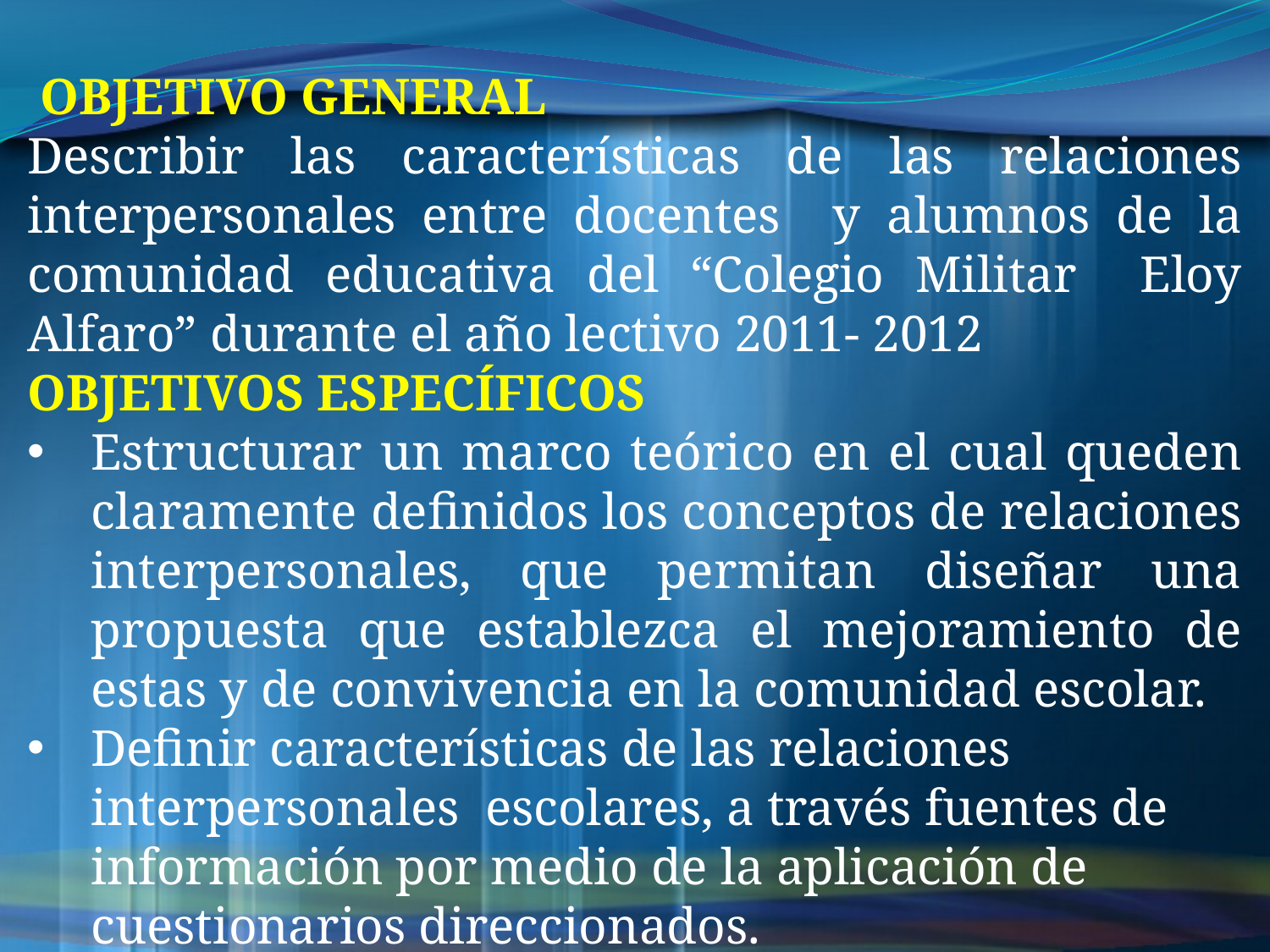

OBJETIVO GENERAL
Describir las características de las relaciones interpersonales entre docentes  y alumnos de la comunidad educativa del “Colegio Militar  Eloy Alfaro” durante el año lectivo 2011- 2012
OBJETIVOS ESPECÍFICOS
Estructurar un marco teórico en el cual queden claramente definidos los conceptos de relaciones interpersonales, que permitan diseñar una propuesta que establezca el mejoramiento de estas y de convivencia en la comunidad escolar.
Definir características de las relaciones interpersonales  escolares, a través fuentes de información por medio de la aplicación de cuestionarios direccionados.